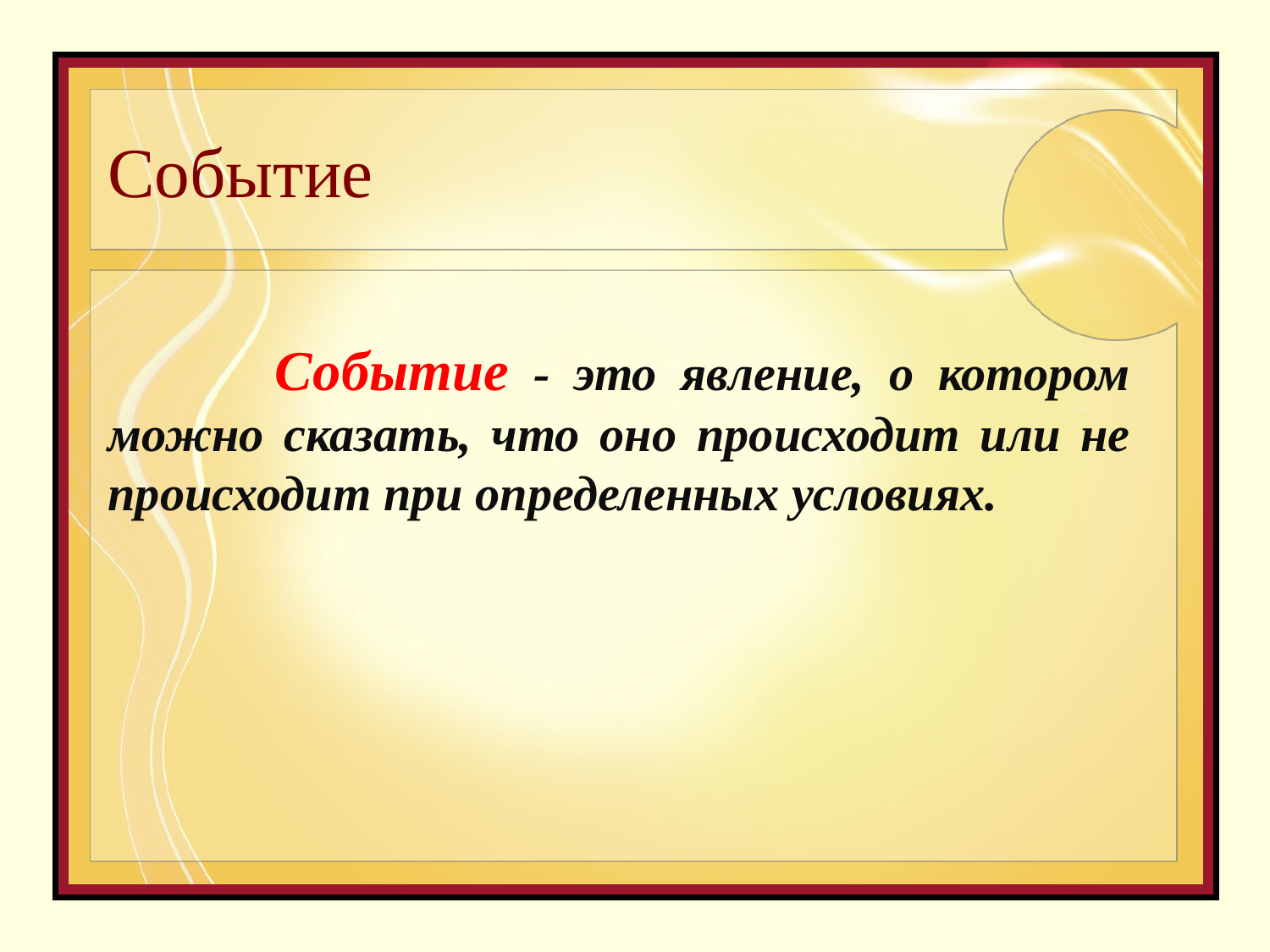

# Событие
     Событие - это явление, о котором можно сказать, что оно происходит или не происходит при определенных условиях.